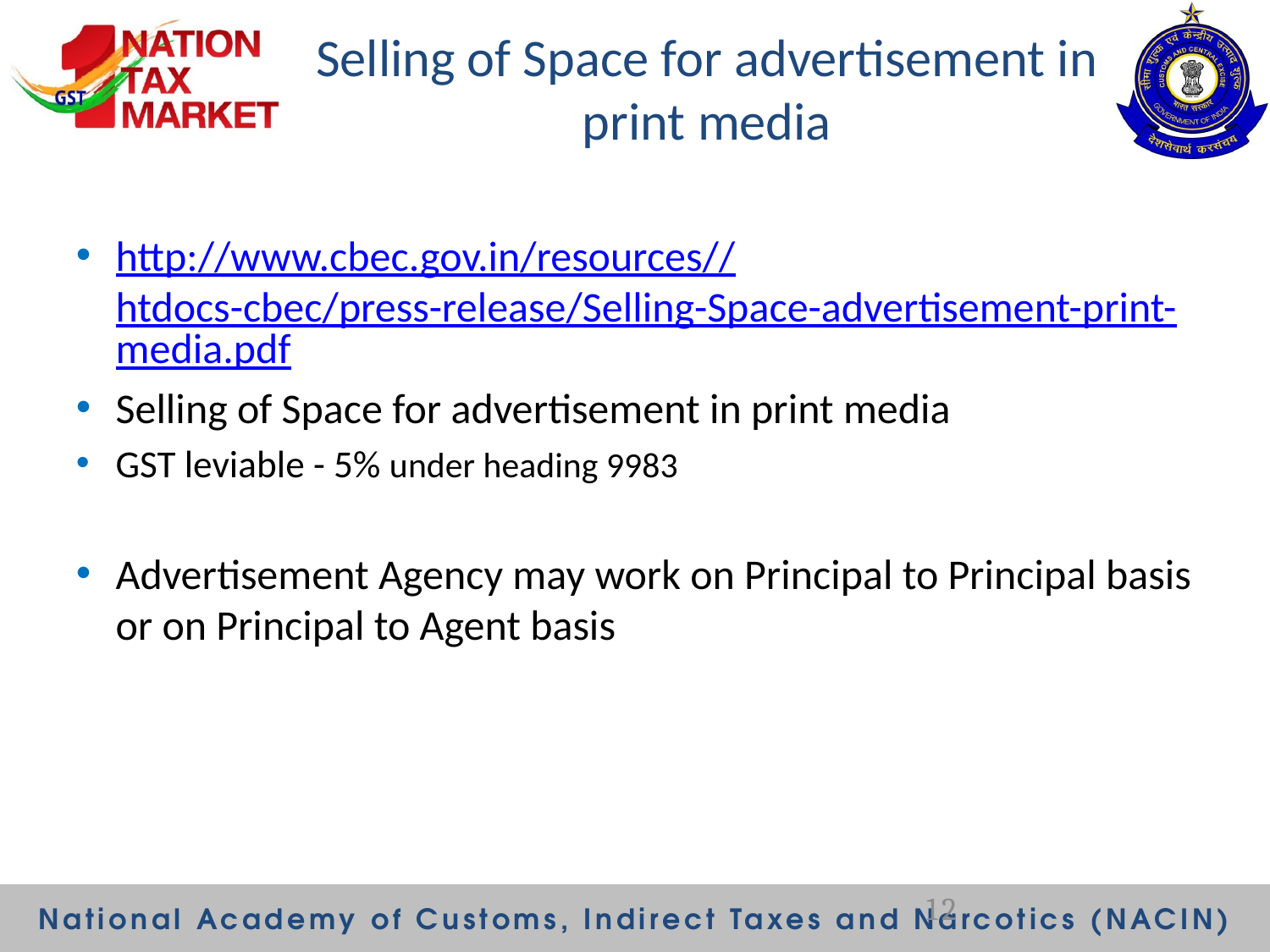

# Selling of Space for advertisement in print media
http://www.cbec.gov.in/resources//htdocs-cbec/press-release/Selling-Space-advertisement-print-media.pdf
Selling of Space for advertisement in print media
GST leviable - 5% under heading 9983

Advertisement Agency may work on Principal to Principal basis or on Principal to Agent basis

12
National Academy of Customs, Indirect Taxes and Narcotics (NACIN)